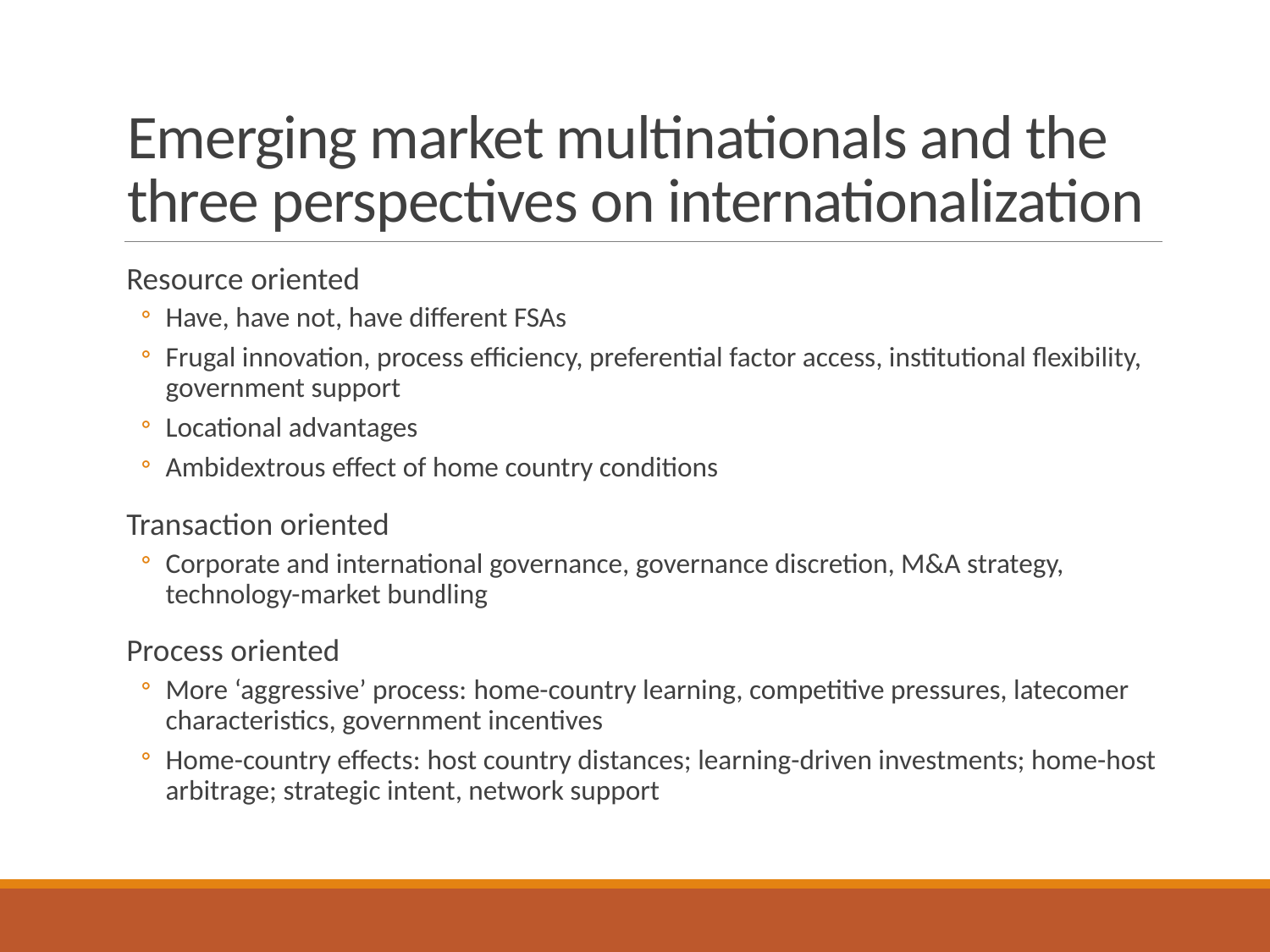

# Emerging market multinationals and the three perspectives on internationalization
Resource oriented
Have, have not, have different FSAs
Frugal innovation, process efficiency, preferential factor access, institutional flexibility, government support
Locational advantages
Ambidextrous effect of home country conditions
Transaction oriented
Corporate and international governance, governance discretion, M&A strategy, technology-market bundling
Process oriented
More ‘aggressive’ process: home-country learning, competitive pressures, latecomer characteristics, government incentives
Home-country effects: host country distances; learning-driven investments; home-host arbitrage; strategic intent, network support